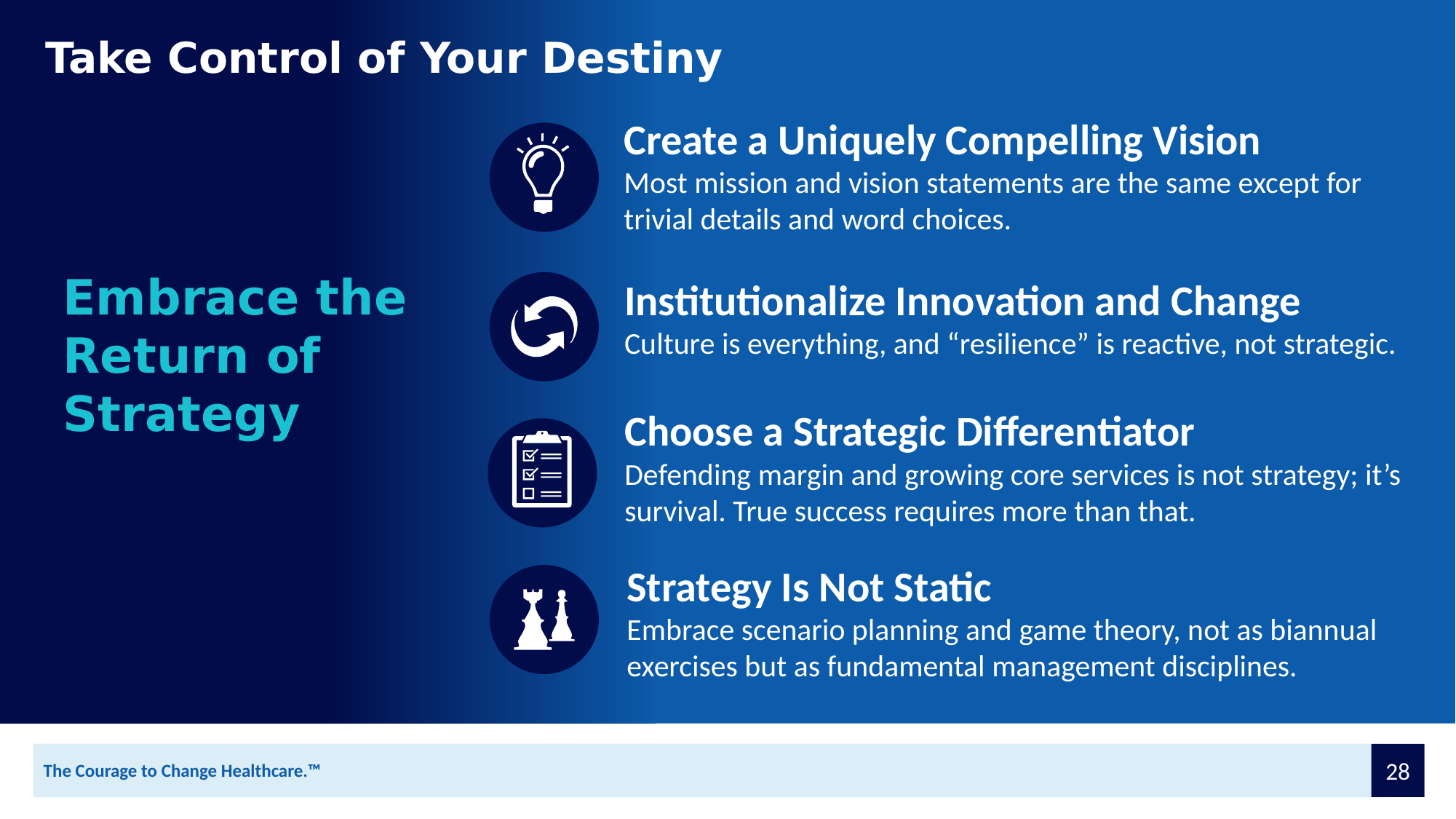

#
Take Control of Your Destiny
Create a Uniquely Compelling Vision
Most mission and vision statements are the same except for trivial details and word choices.

Institutionalize Innovation and Change
Culture is everything, and “resilience” is reactive, not strategic.
Embrace the Return of Strategy

Choose a Strategic Differentiator
Defending margin and growing core services is not strategy; it’s survival. True success requires more than that.

Strategy Is Not Static
Embrace scenario planning and game theory, not as biannual exercises but as fundamental management disciplines.

28
0100.109\690048(pptx)-E1 11-5-24